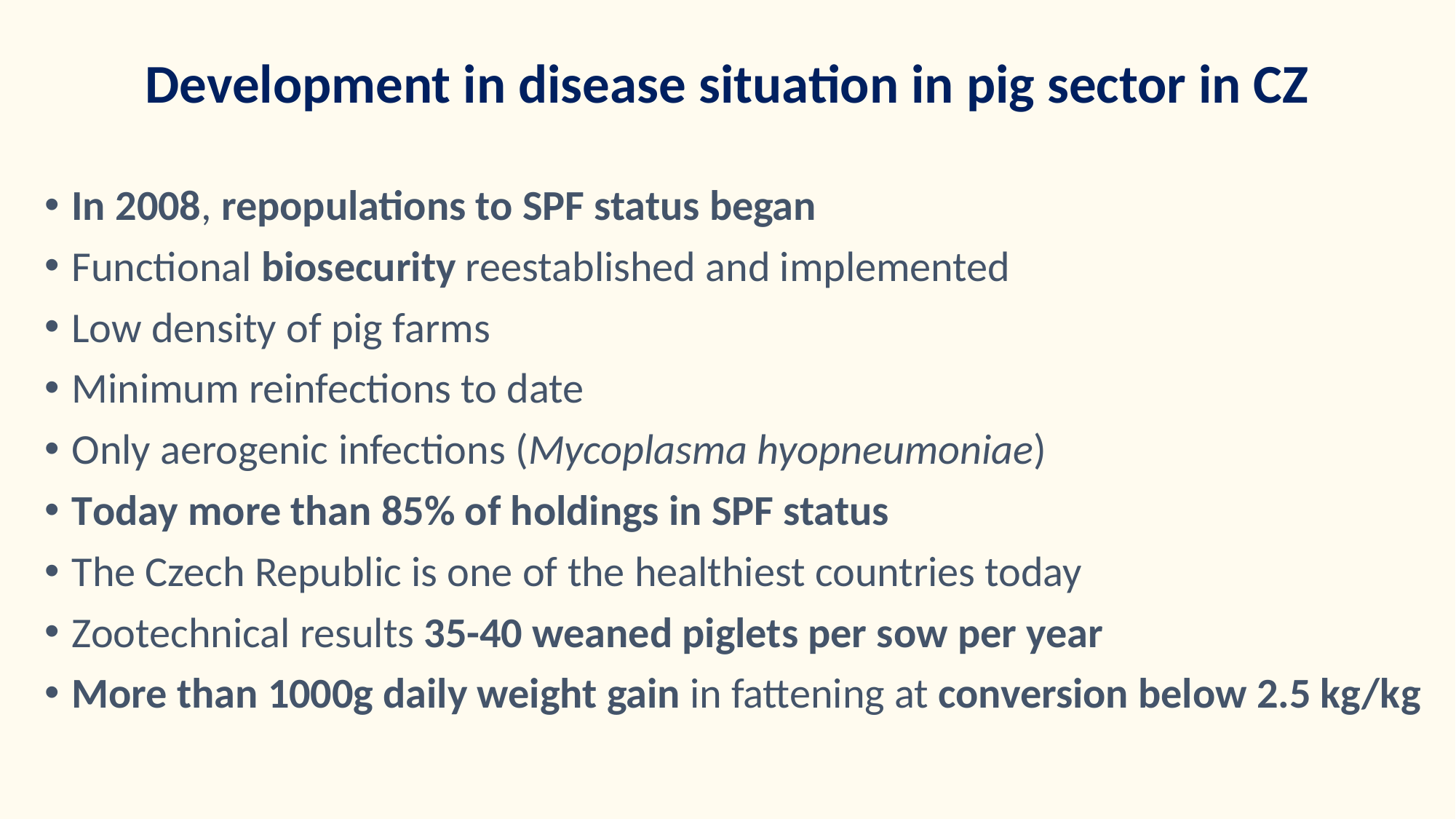

# Development in disease situation in pig sector in CZ
In 2008, repopulations to SPF status began
Functional biosecurity reestablished and implemented
Low density of pig farms
Minimum reinfections to date
Only aerogenic infections (Mycoplasma hyopneumoniae)
Today more than 85% of holdings in SPF status
The Czech Republic is one of the healthiest countries today
Zootechnical results 35-40 weaned piglets per sow per year
More than 1000g daily weight gain in fattening at conversion below 2.5 kg/kg